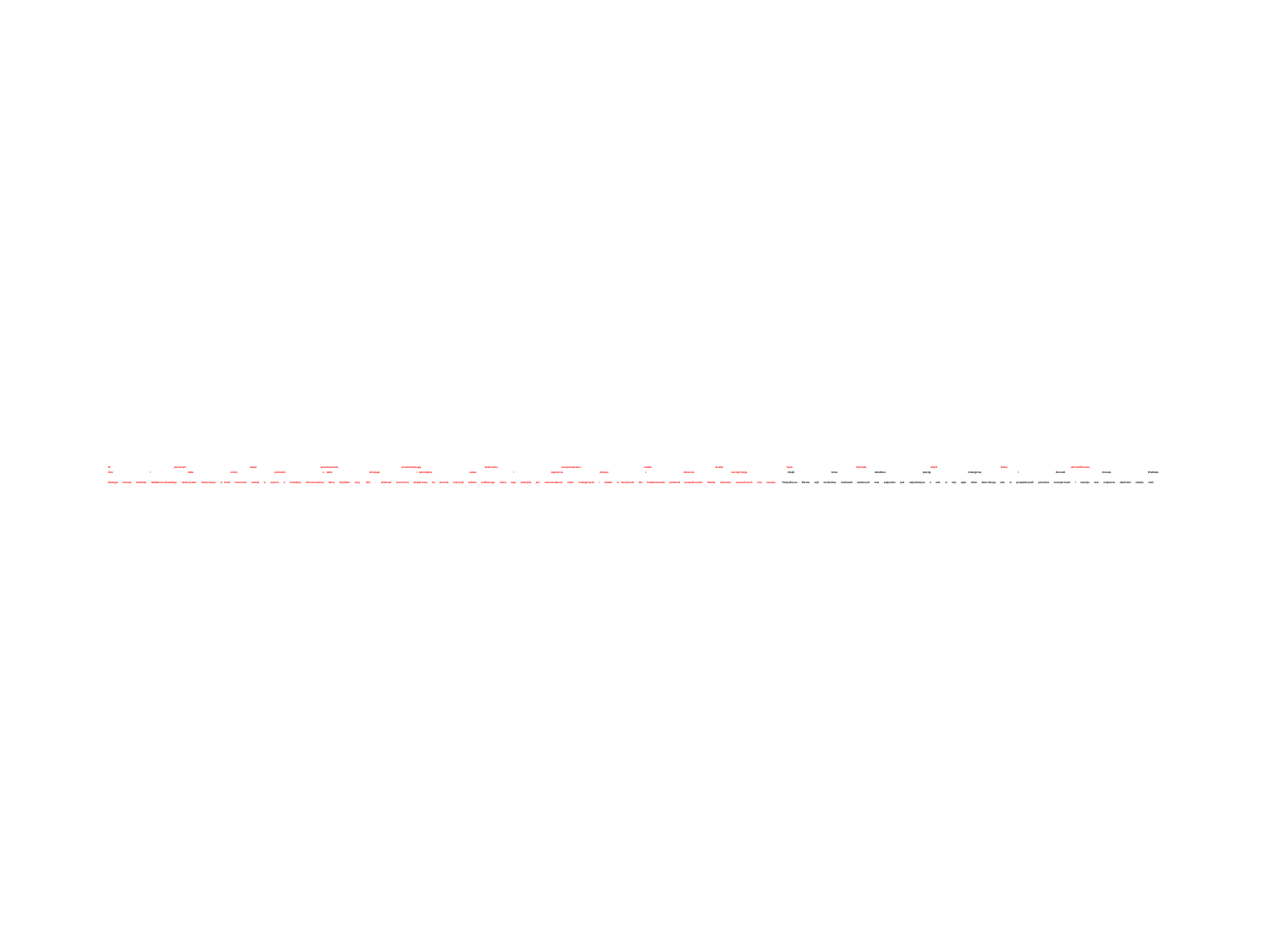

# W pierwszym etapie opracowywania przedmiotowego dokumentu przeprowadzona została Analiza Swot Wydziału, dzięki której zidentyfikowano silne i słabe strony jednostki, a także istniejące i potencjalne szanse i zagrożenia płynące z otoczenia zewnętrznego. Dzięki temu określono pozycję strategiczną i kierunki rozwoju Wydziału. Strategia rozwoju Wydziału Wojskowo-Lekarskiego Uniwersytetu Medycznego w Łodzi stworzona została w oparciu o metodykę Zrównoważonej Karty Wyników (ang. BSC – Balanced ScoreCard) adaptowaną do potrzeb instytucji sektora publicznego. Istotą tego podejścia jest zrównoważenie celów strategicznych i działań w kluczowych dla funkcjonowania jednostki perspektywach: klienta, procesów wewnętrznych oraz rozwoju. Perspektywa Klienta czyli studentów, środowisk naukowych oraz pacjentów jest najważniejsza, a cele w niej ujęte silnie determinują cele w perspektywach procesów wewnętrznych i rozwoju oraz wzajemne zależności między nimi.